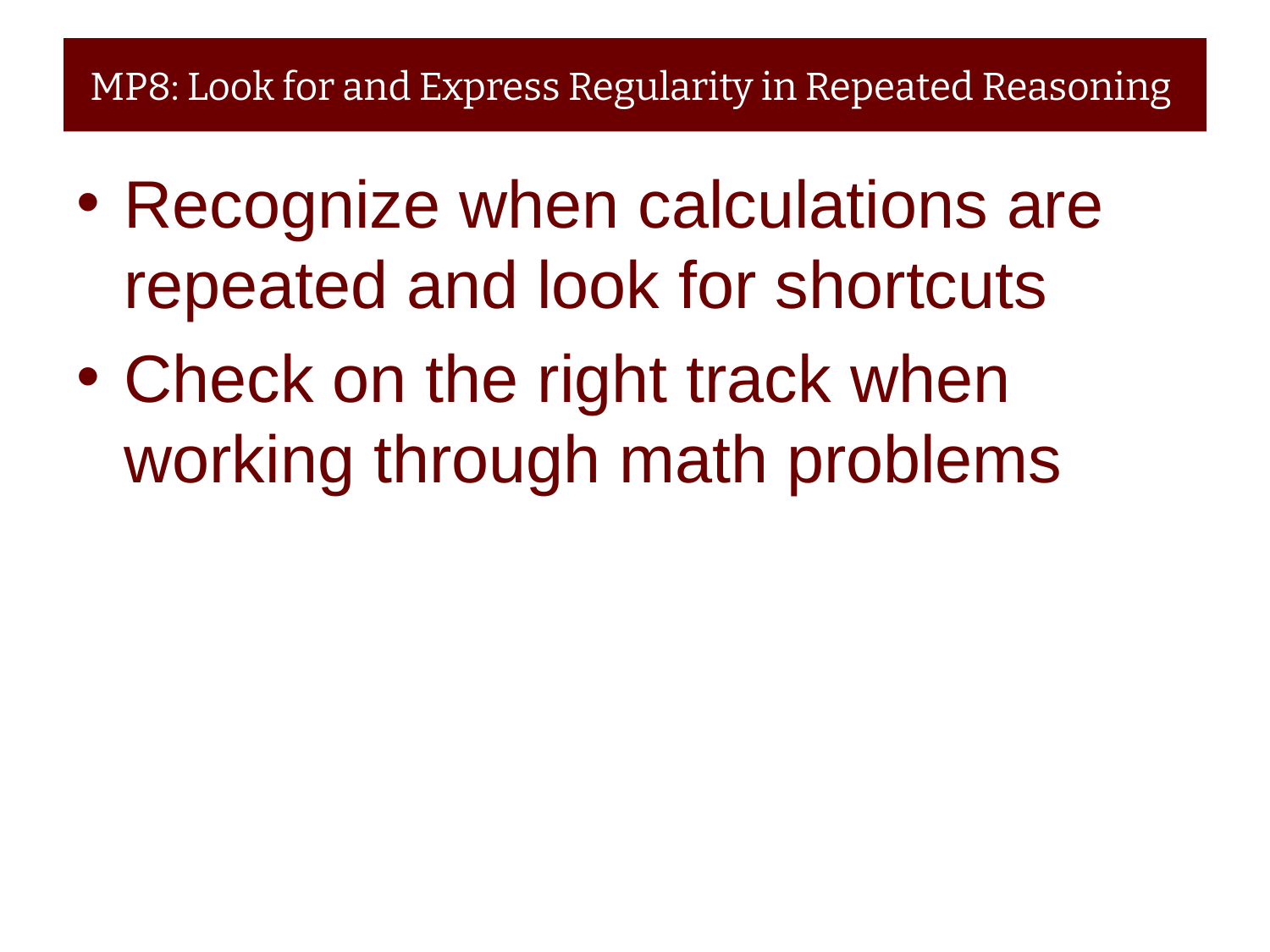

# MP8: Look for and Express Regularity in Repeated Reasoning
Recognize when calculations are repeated and look for shortcuts
Check on the right track when working through math problems